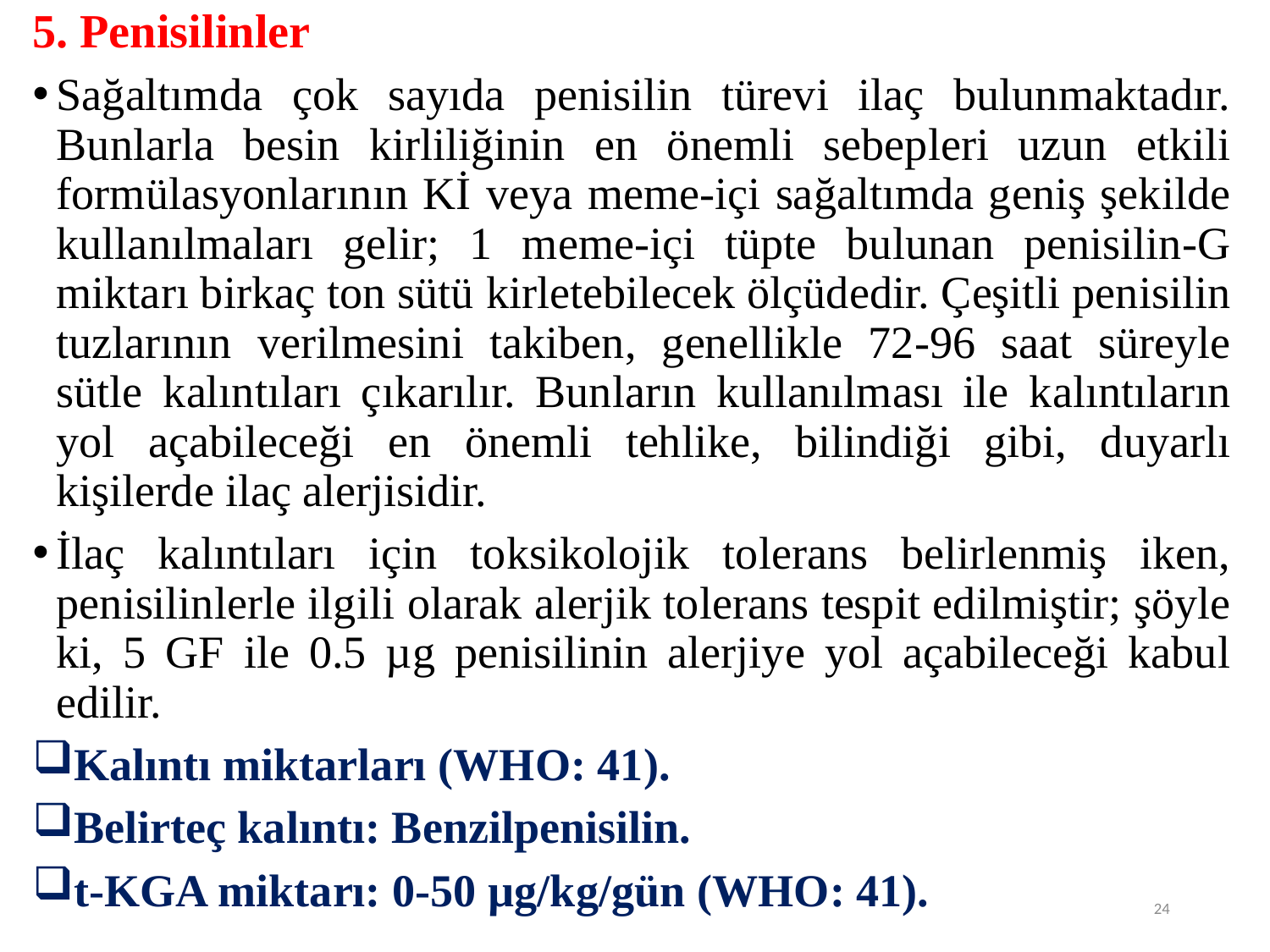

5. Penisilinler
Sağaltımda çok sayıda penisilin türevi ilaç bulunmaktadır. Bunlarla besin kirliliğinin en önemli sebepleri uzun etkili formülasyonlarının Kİ veya meme-içi sağaltımda geniş şekilde kullanılmaları gelir; 1 meme-içi tüpte bulunan penisilin-G miktarı birkaç ton sütü kirletebilecek ölçüdedir. Çeşitli penisilin tuzlarının verilmesini takiben, genellikle 72-96 saat süreyle sütle kalıntıları çıkarılır. Bunların kullanılması ile kalıntıların yol açabileceği en önemli tehlike, bilindiği gibi, duyarlı kişilerde ilaç alerjisidir.
İlaç kalıntıları için toksikolojik tolerans belirlenmiş iken, penisilinlerle ilgili olarak alerjik tolerans tespit edilmiştir; şöyle ki, 5 GF ile 0.5 µg penisilinin alerjiye yol açabileceği kabul edilir.
Kalıntı miktarları (WHO: 41).
Belirteç kalıntı: Benzilpenisilin.
t-KGA miktarı: 0-50 µg/kg/gün (WHO: 41).

24